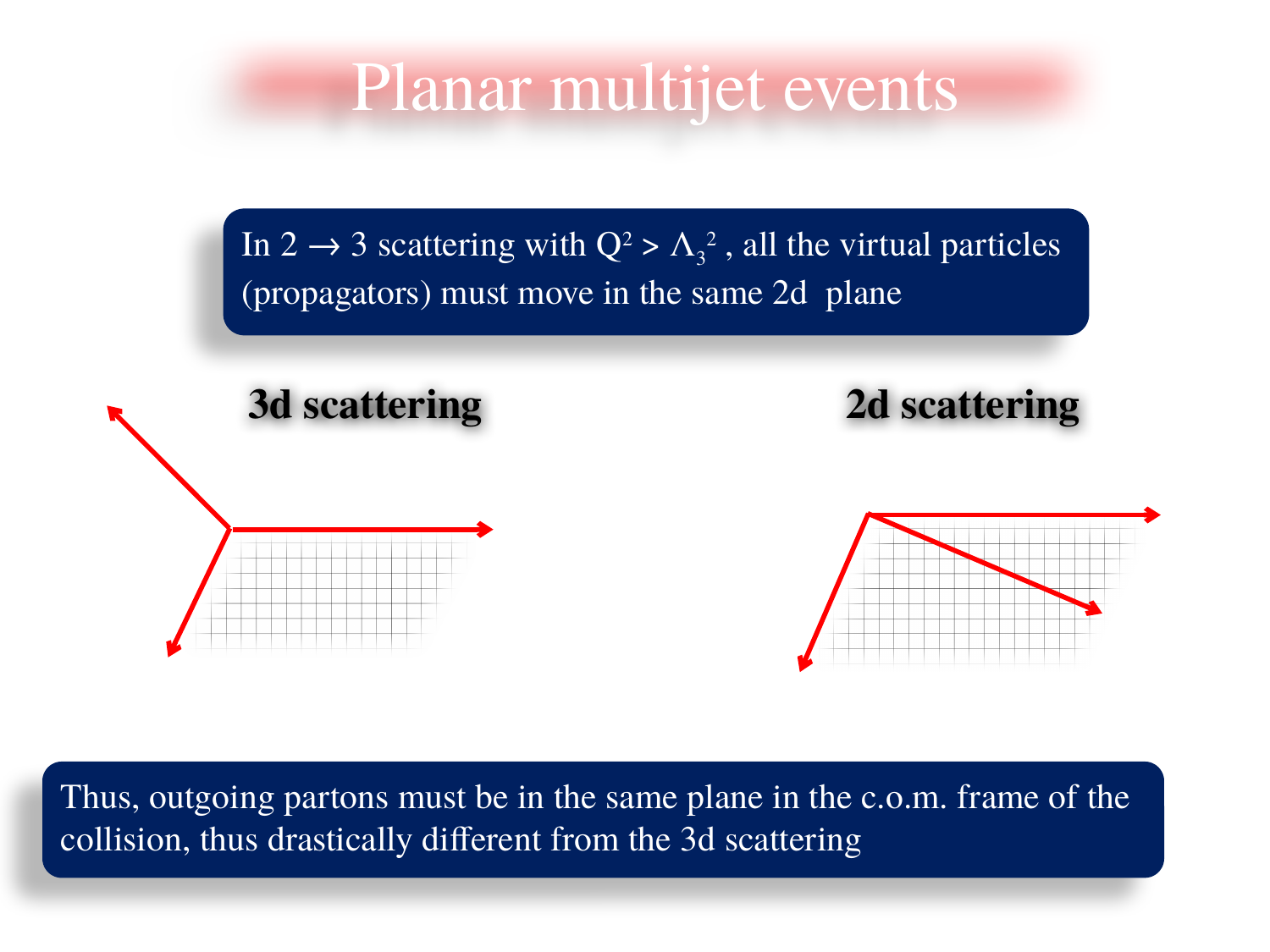

Planar multijet events
In 2 → 3 scattering with Q2 > Λ32 , all the virtual particles (propagators) must move in the same 2d  plane

2d scattering

3d scattering

Thus, outgoing partons must be in the same plane in the c.o.m. frame of the collision, thus drastically different from the 3d scattering